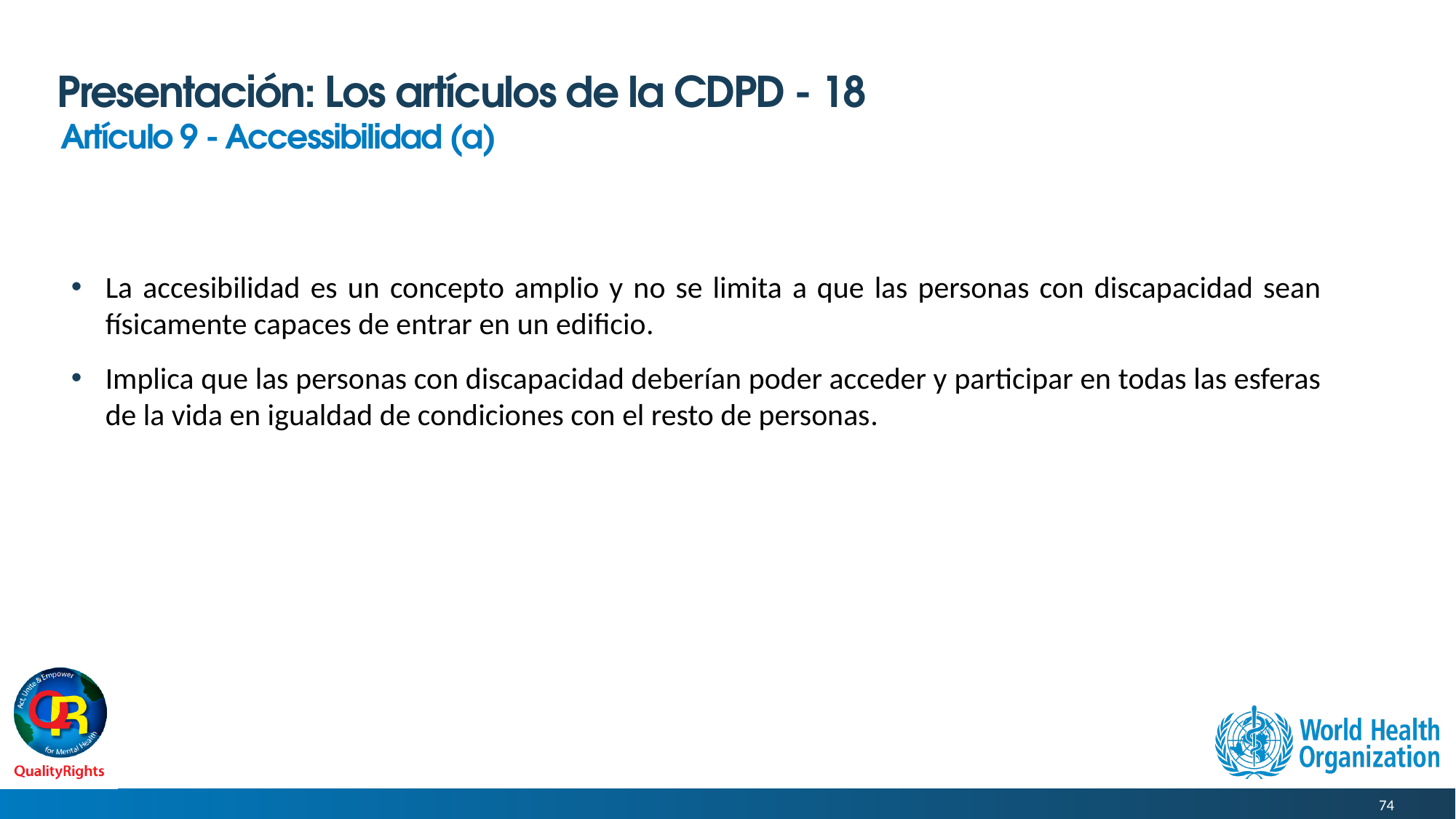

# Presentación: Los artículos de la CDPD - 18
Artículo 9 - Accessibilidad (a)

La accesibilidad es un concepto amplio y no se limita a que las personas con discapacidad sean físicamente capaces de entrar en un edificio.
Implica que las personas con discapacidad deberían poder acceder y participar en todas las esferas de la vida en igualdad de condiciones con el resto de personas.